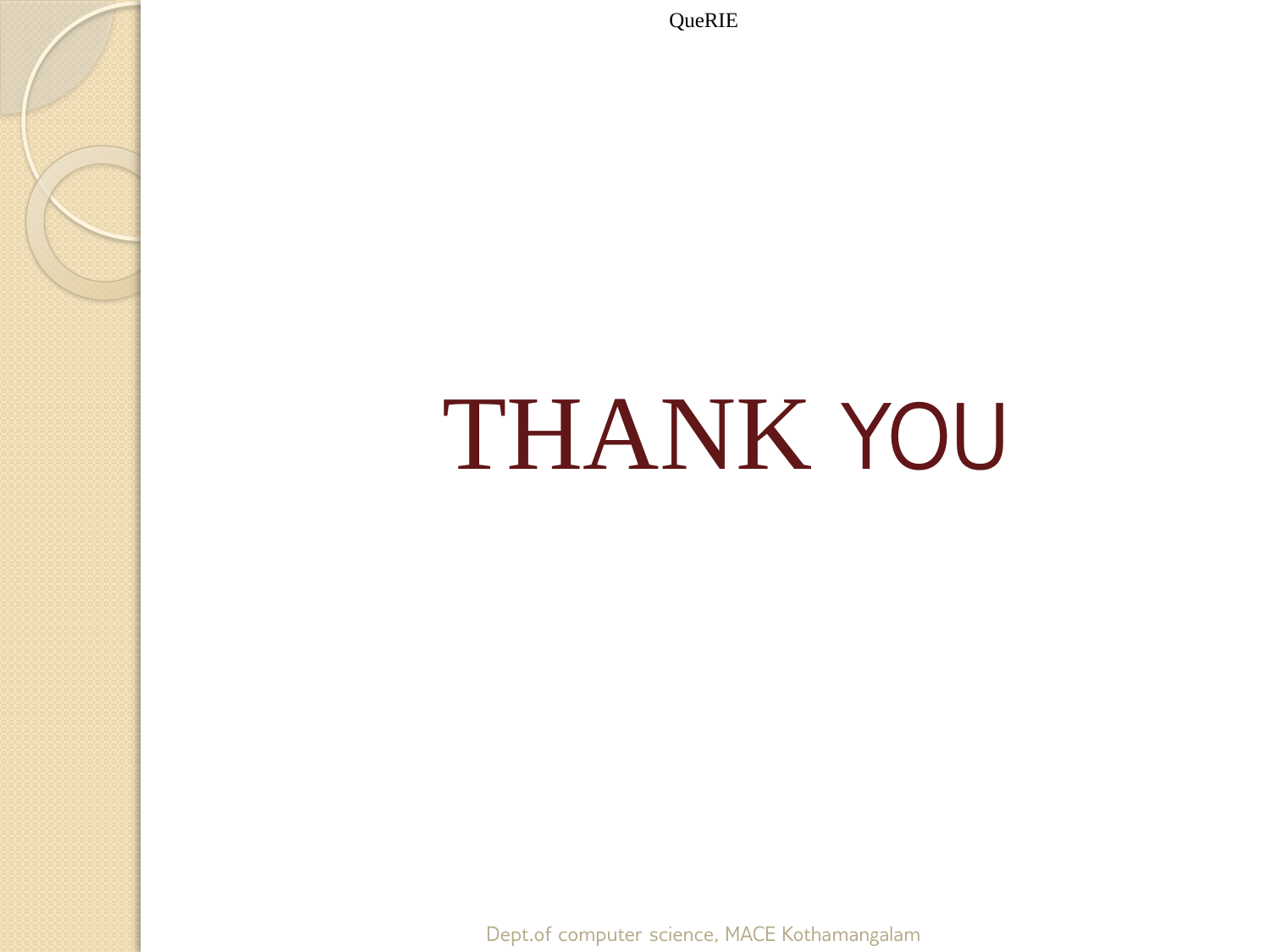

QueRIE
#

THANK YOU

Dept.of computer science, MACE Kothamangalam